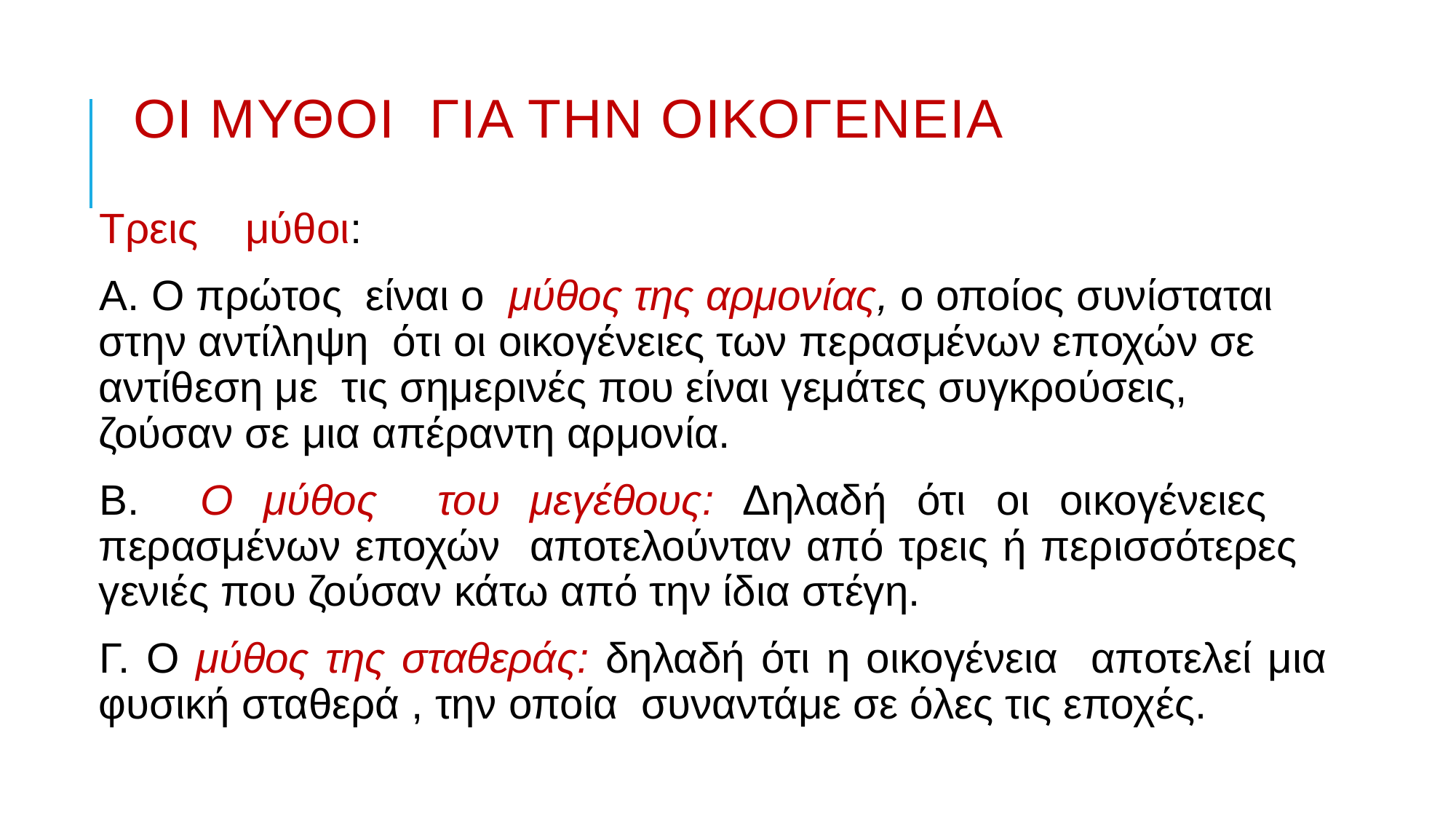

# Οι μυθοι  για την οικογενεια
Τρεις    μύθοι:
Α. Ο πρώτος  είναι ο  μύθος της αρμονίας, ο οποίος συνίσταται  στην αντίληψη  ότι οι οικογένειες των περασμένων εποχών σε αντίθεση με  τις σημερινές που είναι γεμάτες συγκρούσεις,  ζούσαν σε μια απέραντη αρμονία.
Β.  Ο μύθος  του μεγέθους: Δηλαδή ότι οι οικογένειες   περασμένων εποχών  αποτελούνταν από τρεις ή περισσότερες   γενιές που ζούσαν κάτω από την ίδια στέγη.
Γ. Ο μύθος της σταθεράς: δηλαδή ότι η οικογένεια  αποτελεί μια φυσική σταθερά , την οποία  συναντάμε σε όλες τις εποχές.